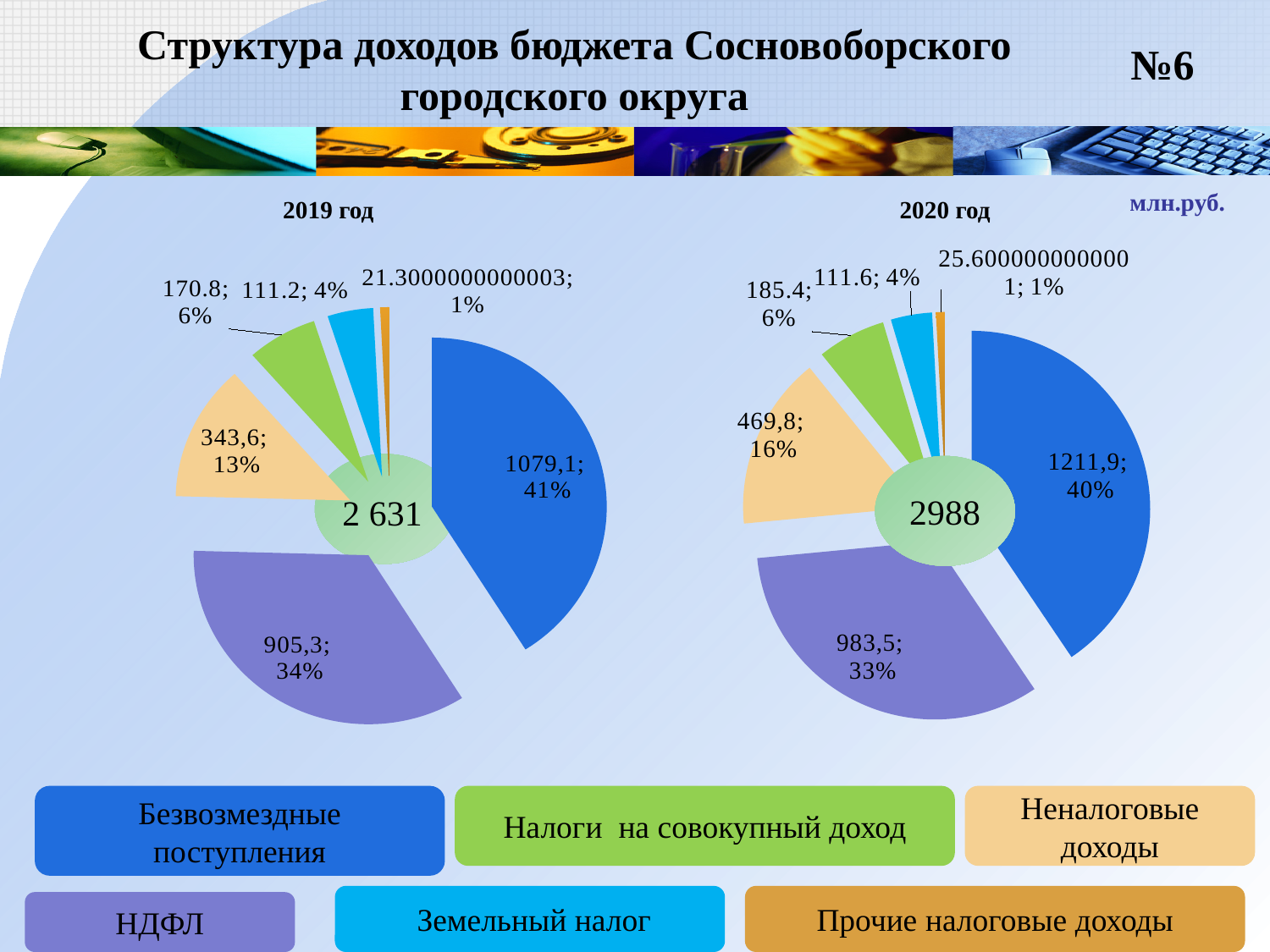

№6
# Структура доходов бюджета Сосновоборского городского округа
млн.руб.
2019 год
2020 год

[unsupported chart]

[unsupported chart]

2988
2 631
Безвозмездные поступления
Налоги  на совокупный доход
Неналоговые доходы
 Земельный налог
Прочие налоговые доходы
НДФЛ